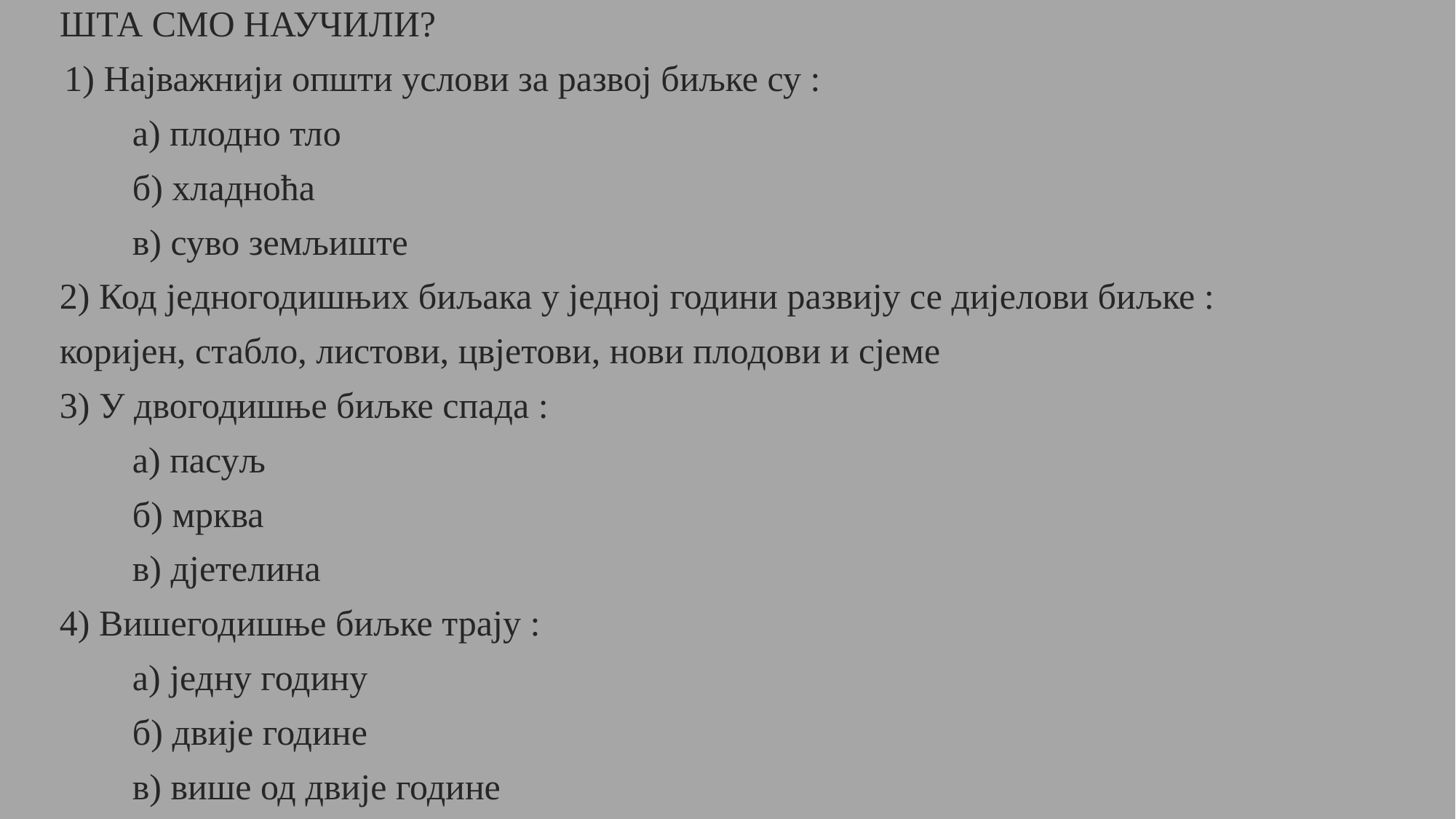

ШТА СМО НАУЧИЛИ?
 1) Најважнији општи услови за развој биљке су :
        а) плодно тло
        б) хладноћа
        в) суво земљиште
2) Код једногодишњих биљака у једној години развију се дијелови биљке :
коријен, стабло, листови, цвјетови, нови плодови и сјеме
3) У двогодишње биљке спада :
        а) пасуљ
        б) мрква
        в) дјетелина
4) Вишегодишње биљке трају :
        а) једну годину
        б) двије године
        в) више од двије године